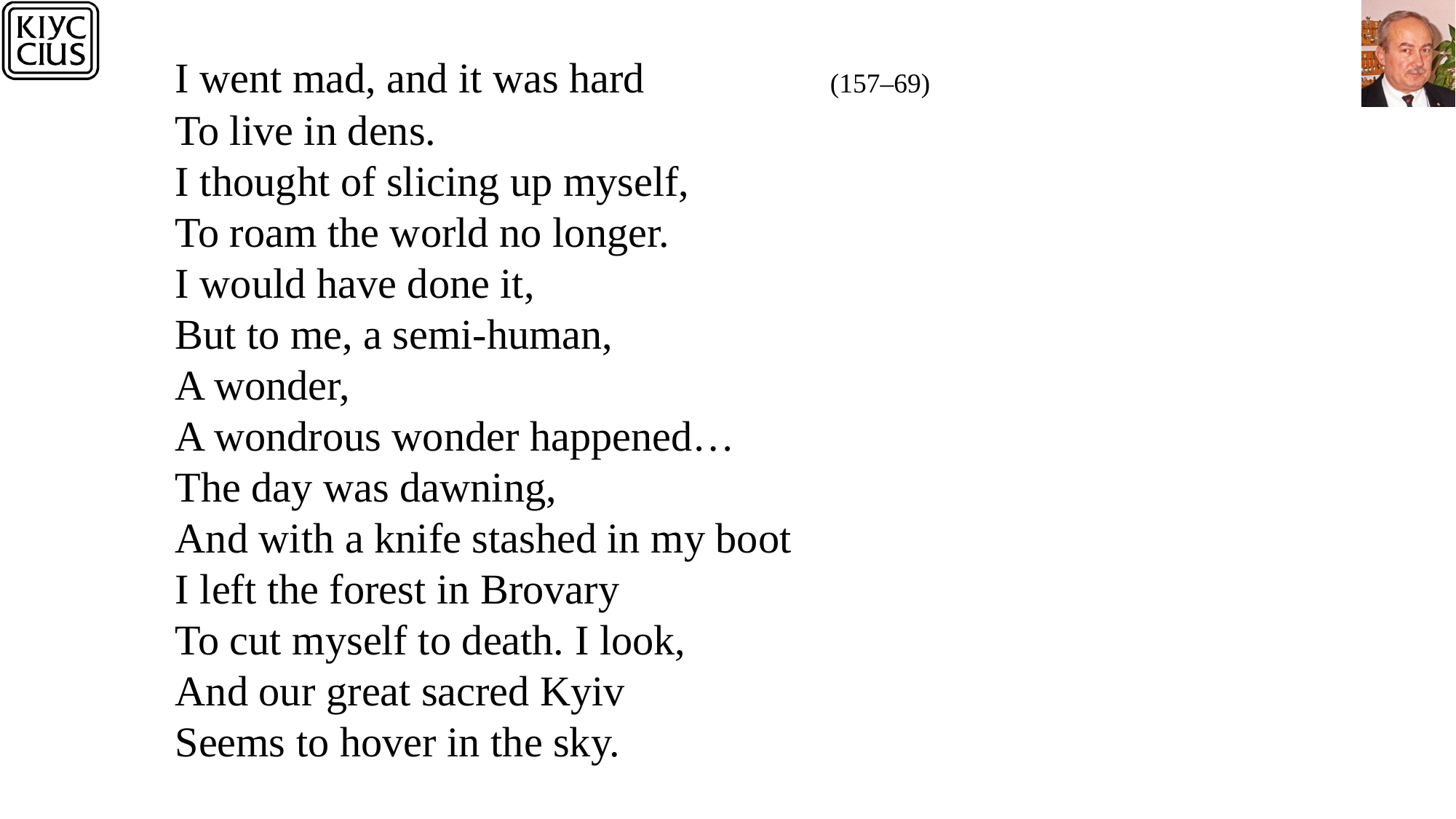

I went mad, and it was hard		(157–69)
To live in dens.
I thought of slicing up myself,
To roam the world no longer.
I would have done it,
But to me, a semi-human,
A wonder,
A wondrous wonder happened…
The day was dawning,
And with a knife stashed in my boot
I left the forest in Brovary
To cut myself to death. I look,
And our great sacred Kyiv
Seems to hover in the sky.